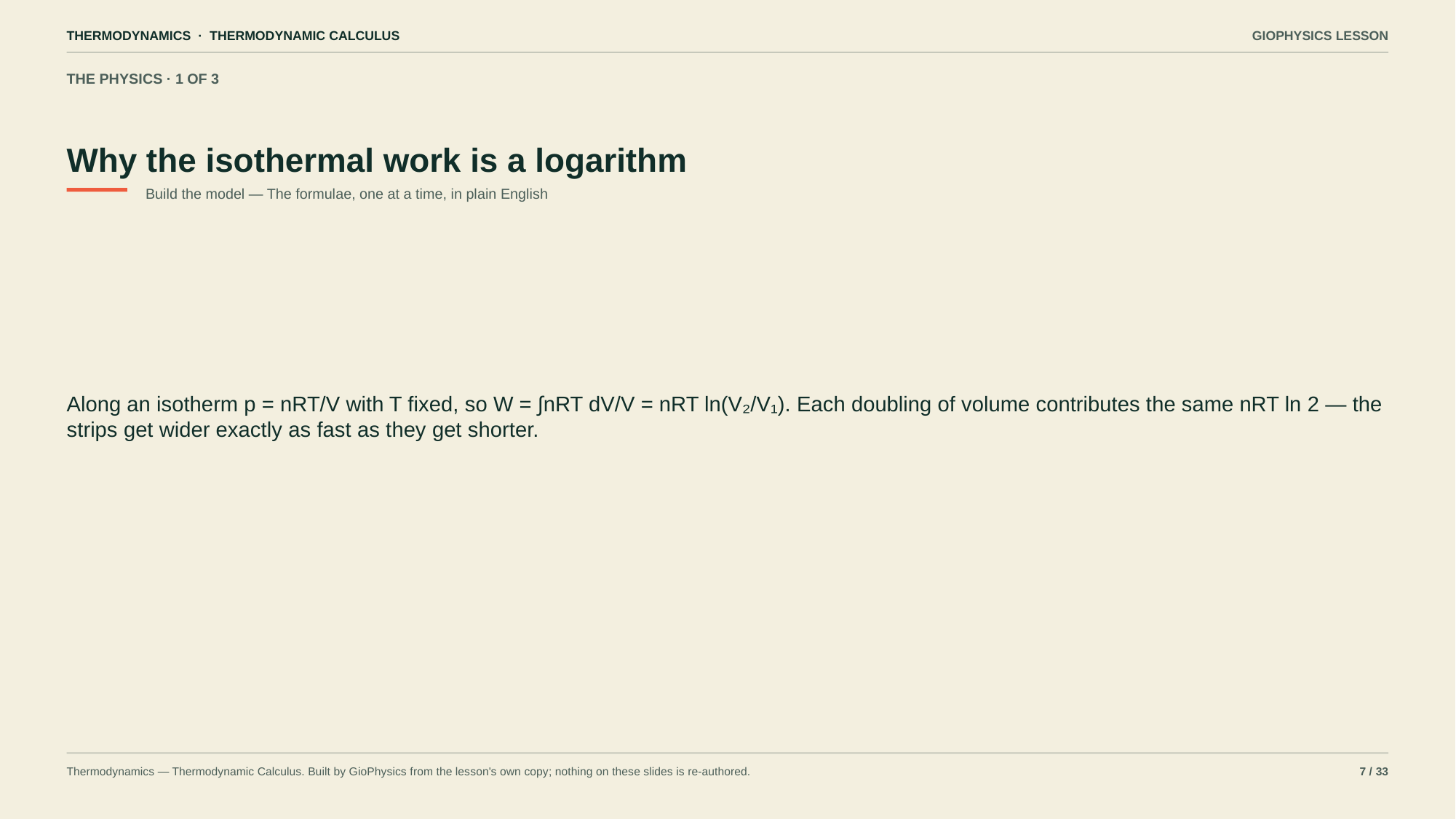

THERMODYNAMICS  ·  THERMODYNAMIC CALCULUS
GIOPHYSICS LESSON

THE PHYSICS · 1 OF 3
Why the isothermal work is a logarithm
Build the model — The formulae, one at a time, in plain English

Along an isotherm p = nRT/V with T fixed, so W = ∫nRT dV/V = nRT ln(V₂/V₁). Each doubling of volume contributes the same nRT ln 2 — the strips get wider exactly as fast as they get shorter.

Thermodynamics — Thermodynamic Calculus. Built by GioPhysics from the lesson's own copy; nothing on these slides is re-authored.
7 / 33